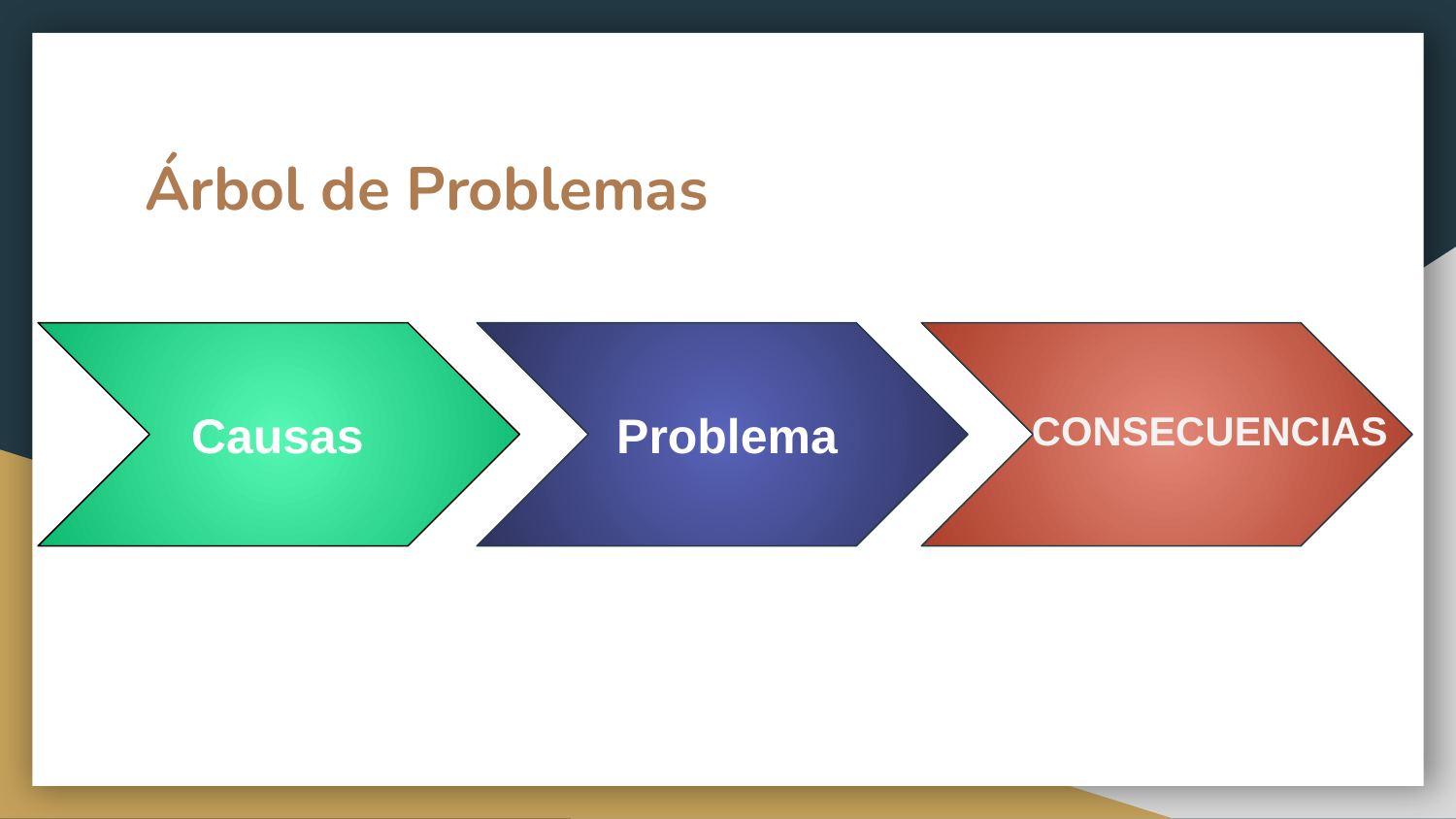

# Árbol de Problemas
  Causas
 Problema

CONSECUENCIAS